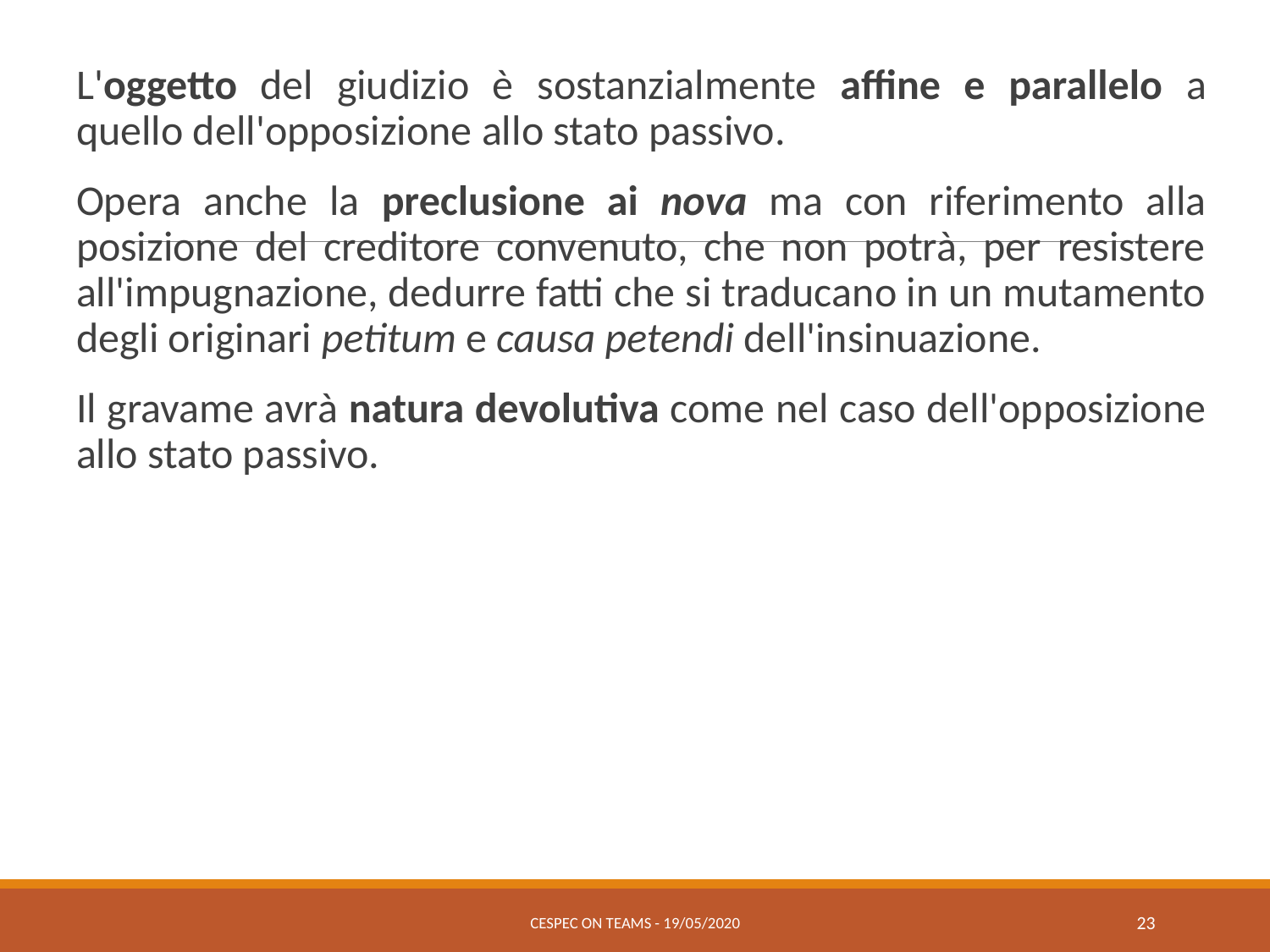

L'oggetto del giudizio è sostanzialmente affine e parallelo a quello dell'opposizione allo stato passivo.
Opera anche la preclusione ai nova ma con riferimento alla posizione del creditore convenuto, che non potrà, per resistere all'impugnazione, dedurre fatti che si traducano in un mutamento degli originari petitum e causa petendi dell'insinuazione.
Il gravame avrà natura devolutiva come nel caso dell'opposizione allo stato passivo.

CESPEC ON TEAMS - 19/05/2020
23